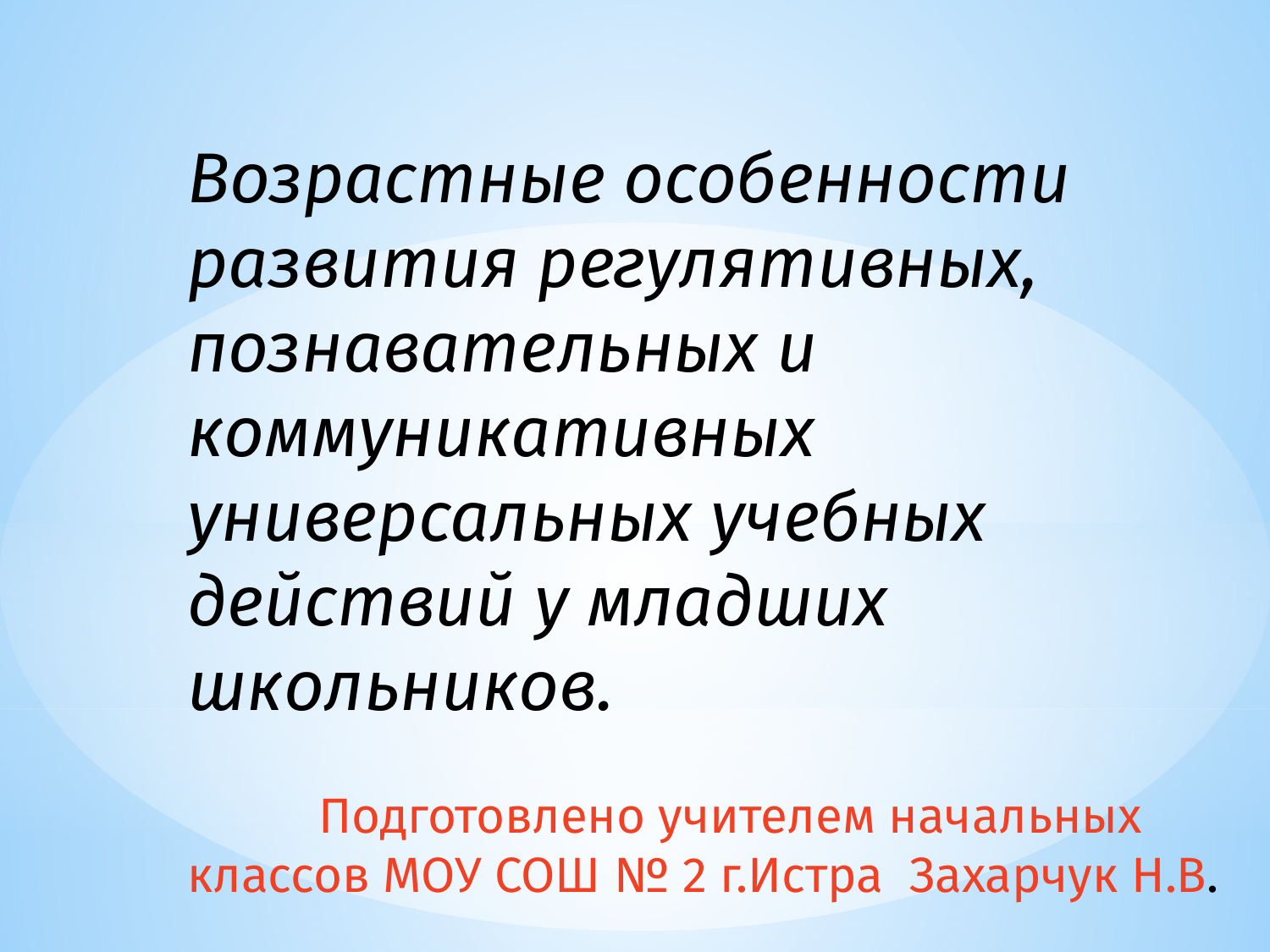

Возрастные особенности развития регулятивных, познавательных и коммуникативных универсальных учебных действий у младших школьников.

          Подготовлено учителем начальных классов МОУ СОШ № 2 г.Истра  Захарчук Н.В.